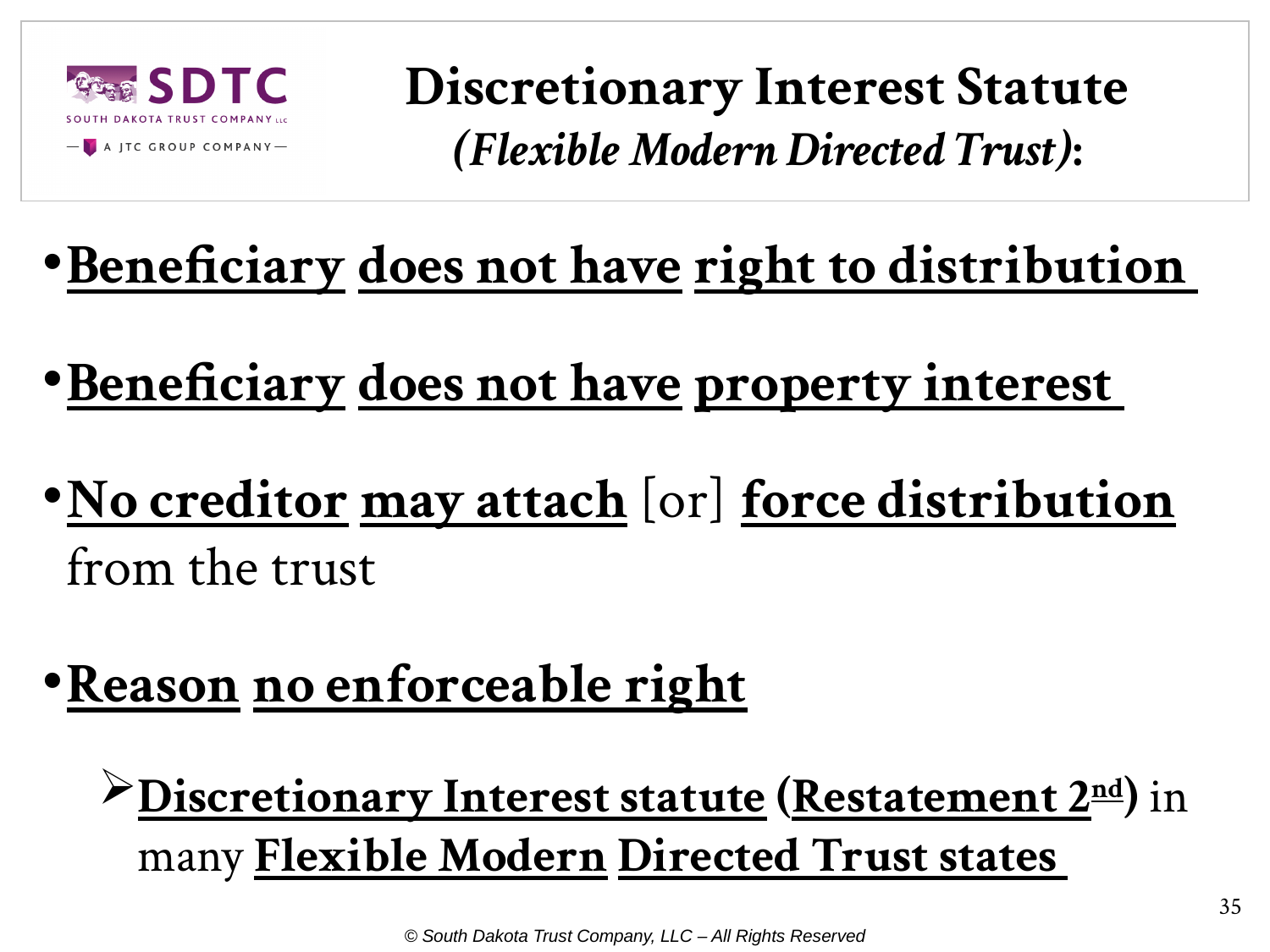

# Discretionary Interest Statute (Flexible Modern Directed Trust):
Beneficiary does not have right to distribution
Beneficiary does not have property interest
No creditor may attach [or] force distribution from the trust
Reason no enforceable right
Discretionary Interest statute (Restatement 2nd) in many Flexible Modern Directed Trust states

35